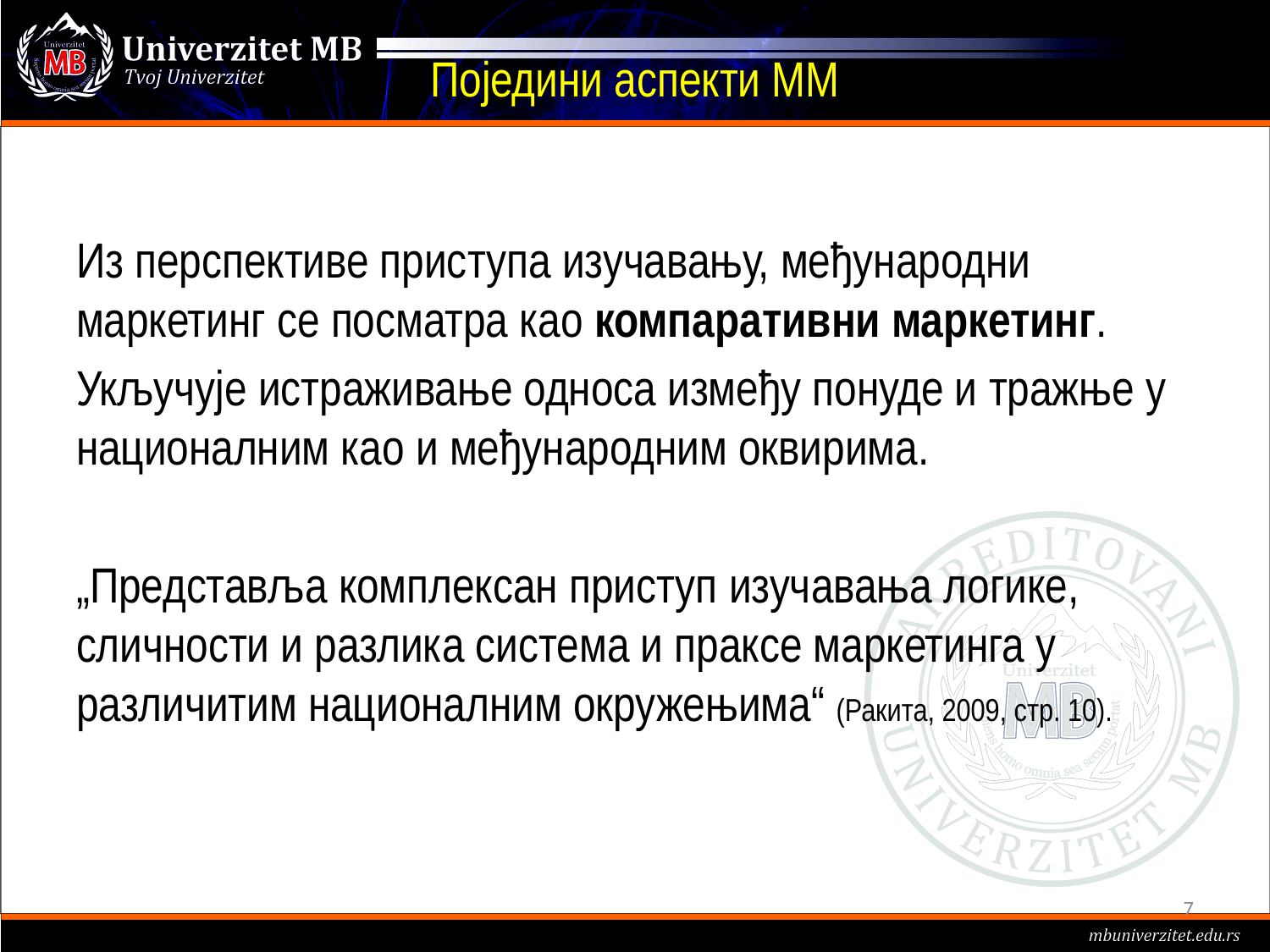

# Поједини аспекти ММ
Из перспективе приступа изучавању, међународни маркетинг се посматра као компаративни маркетинг.
Укључује истраживање односа између понуде и тражње у националним као и међународним оквирима.

„Представља комплексан приступ изучавања логике, сличности и разлика система и праксе маркетинга у различитим националним окружењима“ (Ракита, 2009, стр. 10).
7